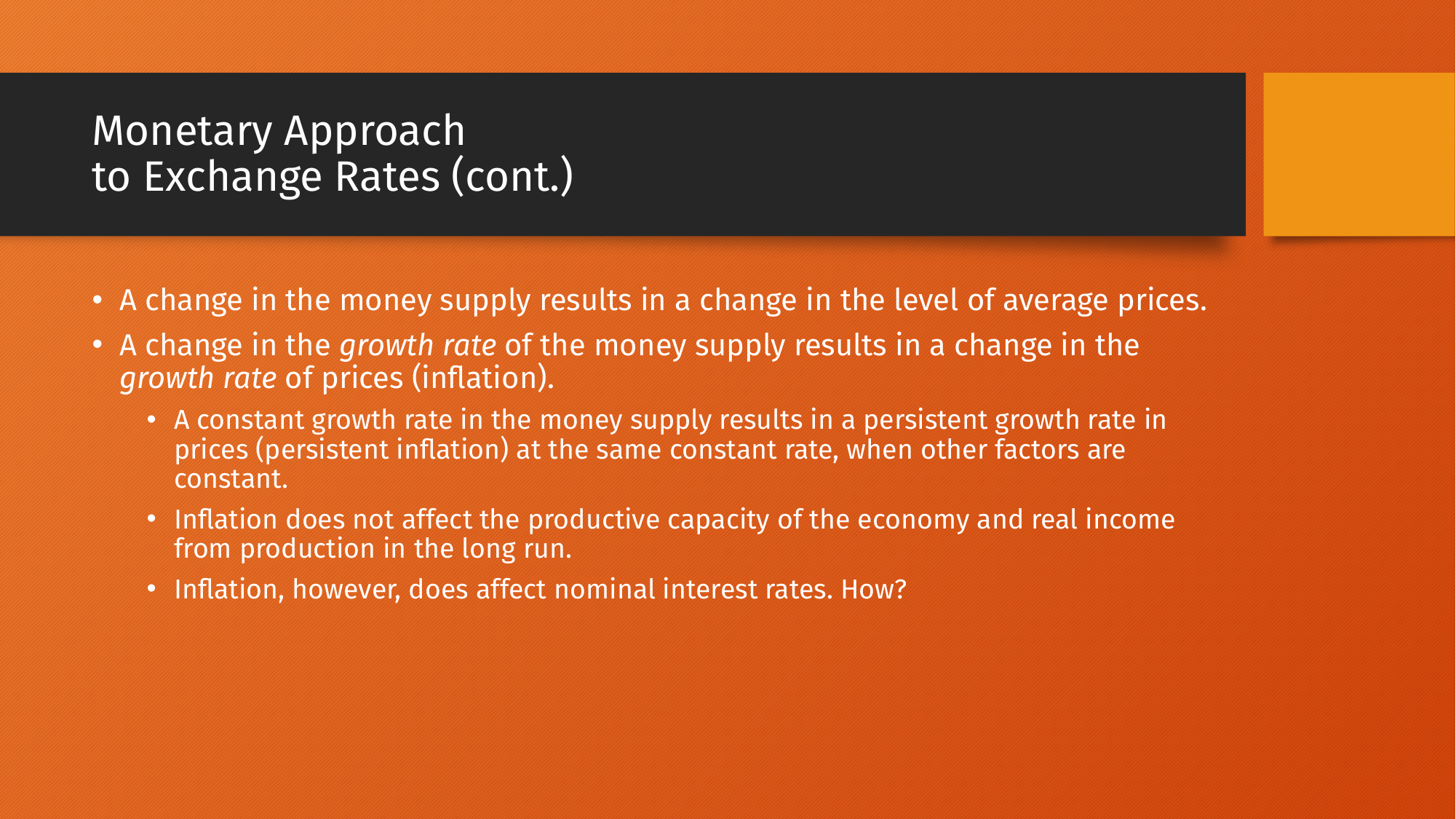

# Monetary Approach to Exchange Rates (cont.)
A change in the money supply results in a change in the level of average prices.
A change in the growth rate of the money supply results in a change in the growth rate of prices (inflation).
A constant growth rate in the money supply results in a persistent growth rate in prices (persistent inflation) at the same constant rate, when other factors are constant.
Inflation does not affect the productive capacity of the economy and real income from production in the long run.
Inflation, however, does affect nominal interest rates. How?